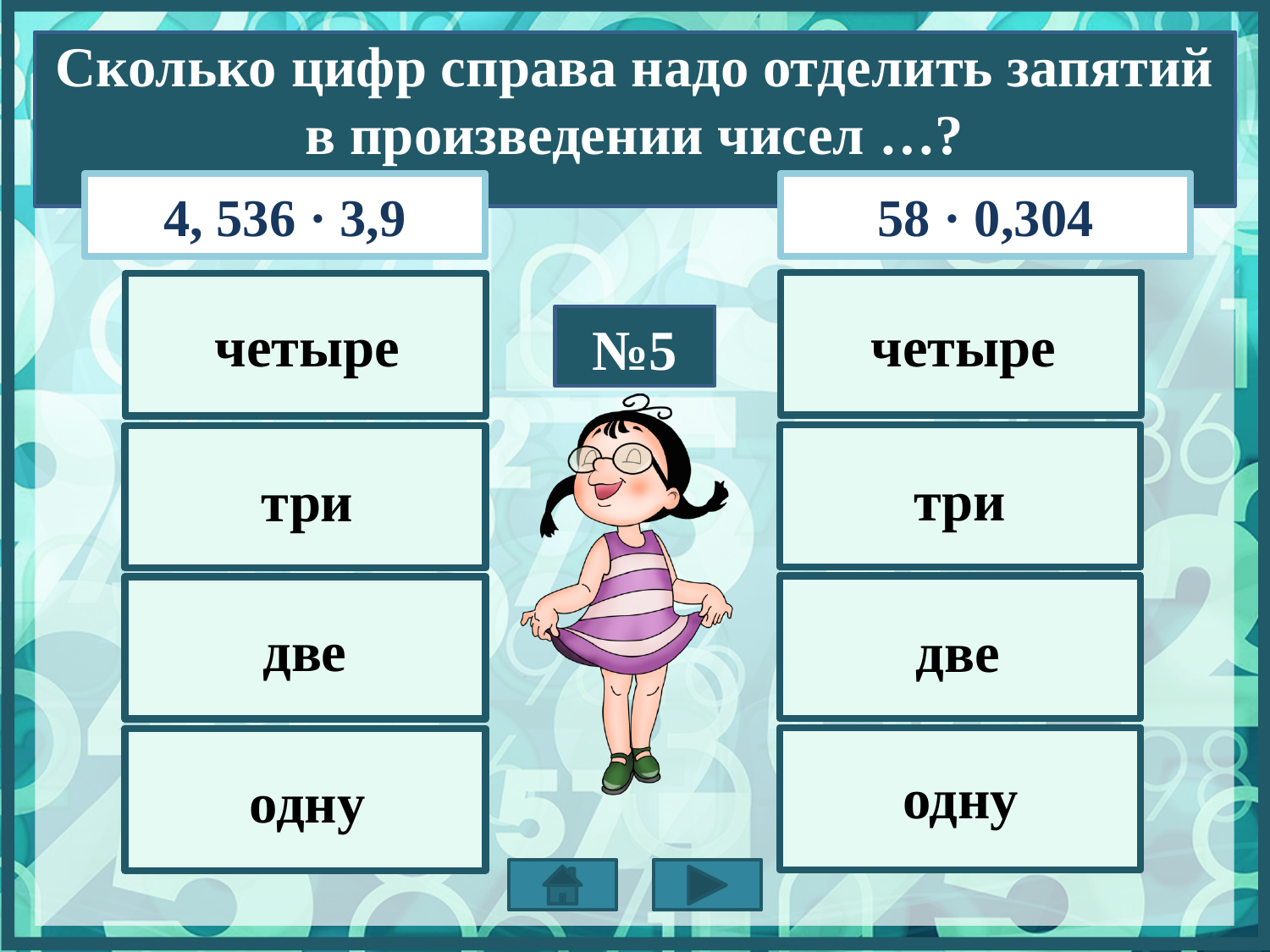

Сколько цифр справа надо отделить запятий в произведении чисел …?
4, 536 · 3,9
58 · 0,304
четыре
четыре
№5
три
три
две
две
одну
одну